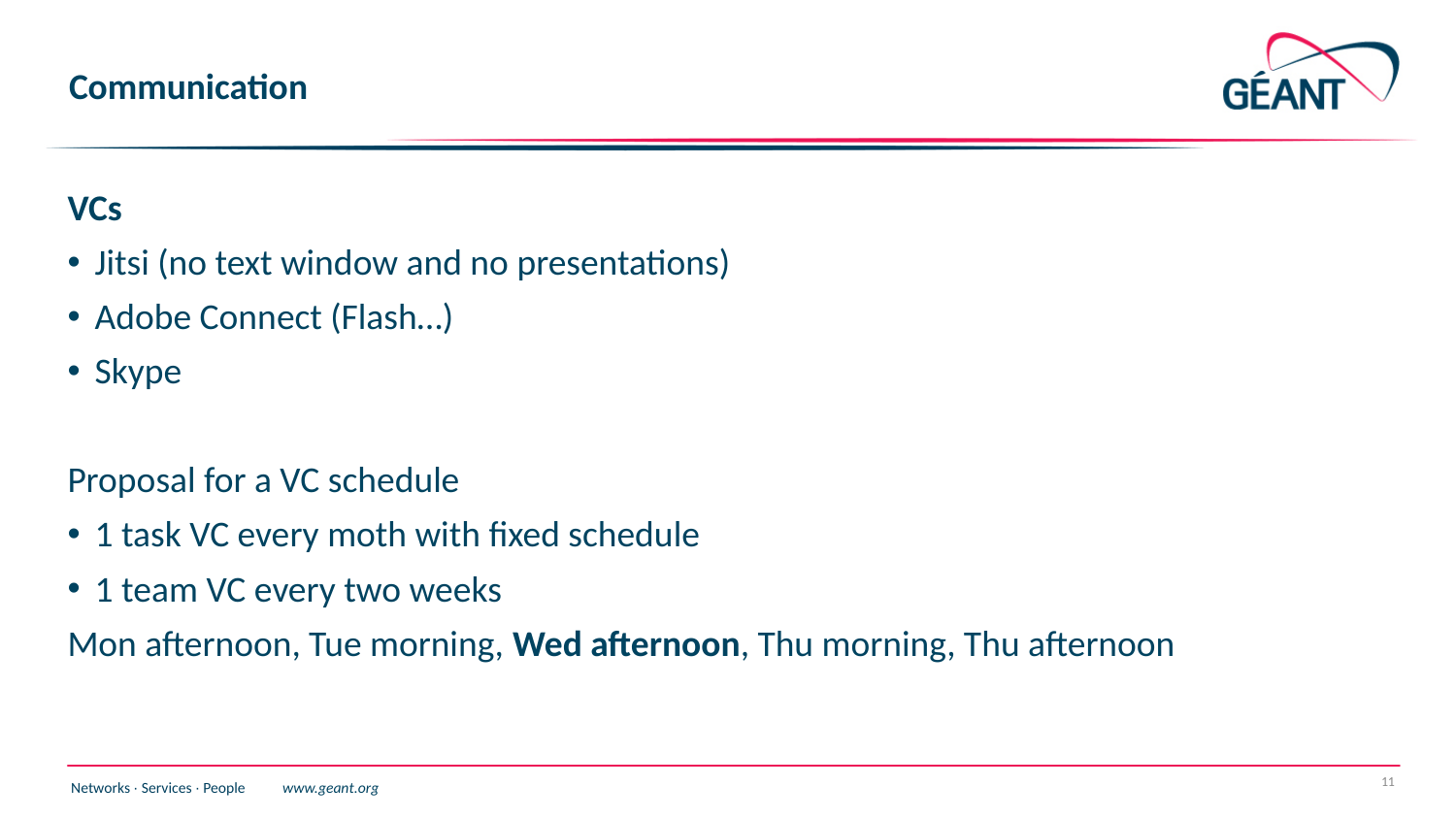

# Communication
VCs
Jitsi (no text window and no presentations)
Adobe Connect (Flash…)
Skype

Proposal for a VC schedule
1 task VC every moth with fixed schedule
1 team VC every two weeks
Mon afternoon, Tue morning, Wed afternoon, Thu morning, Thu afternoon
11